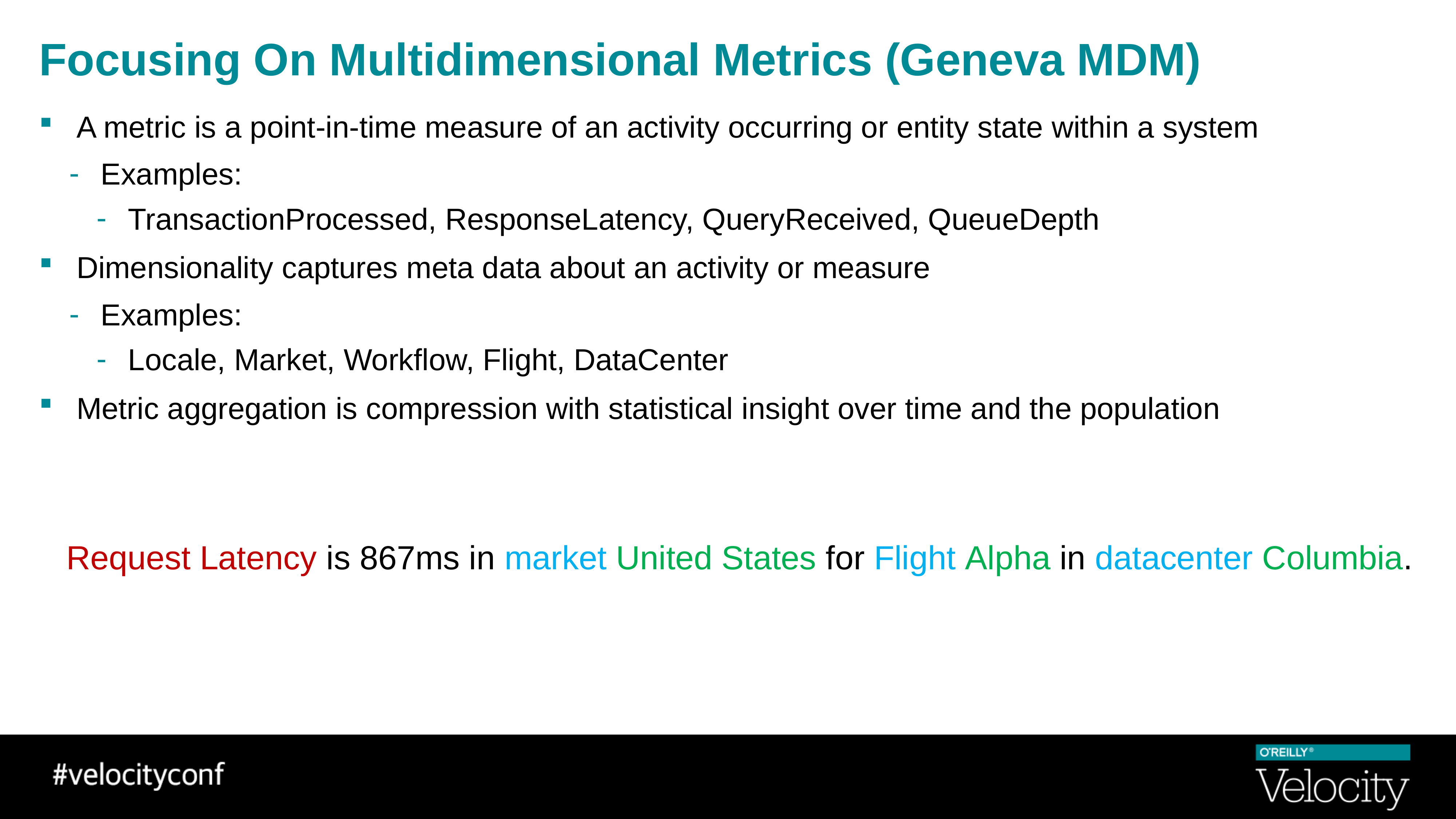

# Focusing On Multidimensional Metrics (Geneva MDM)
A metric is a point-in-time measure of an activity occurring or entity state within a system
Examples:
TransactionProcessed, ResponseLatency, QueryReceived, QueueDepth
Dimensionality captures meta data about an activity or measure
Examples:
Locale, Market, Workflow, Flight, DataCenter
Metric aggregation is compression with statistical insight over time and the population

Request Latency is 867ms in market United States for Flight Alpha in datacenter Columbia.